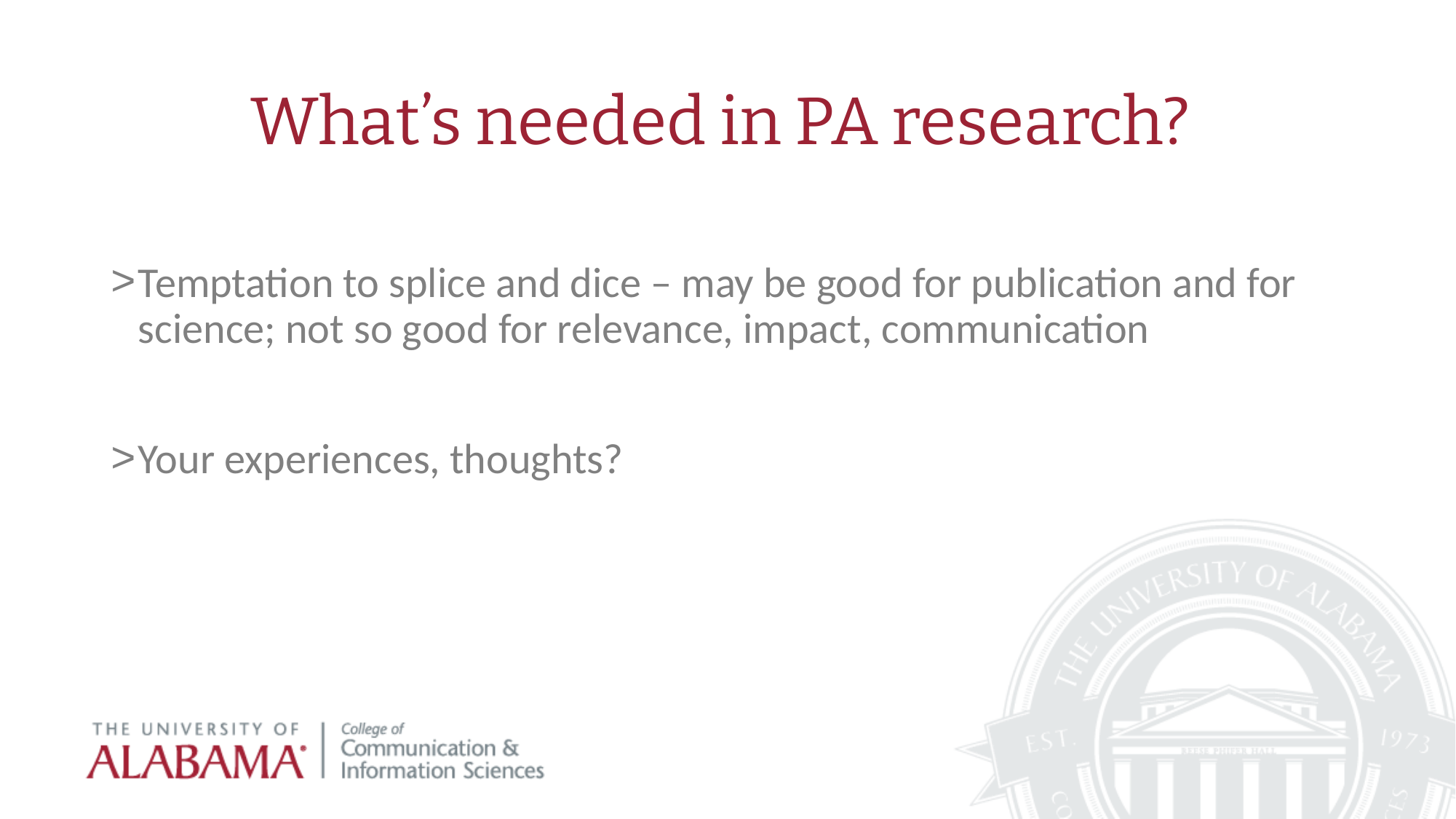

# What’s needed in PA research?

Temptation to splice and dice – may be good for publication and for science; not so good for relevance, impact, communication

Your experiences, thoughts?